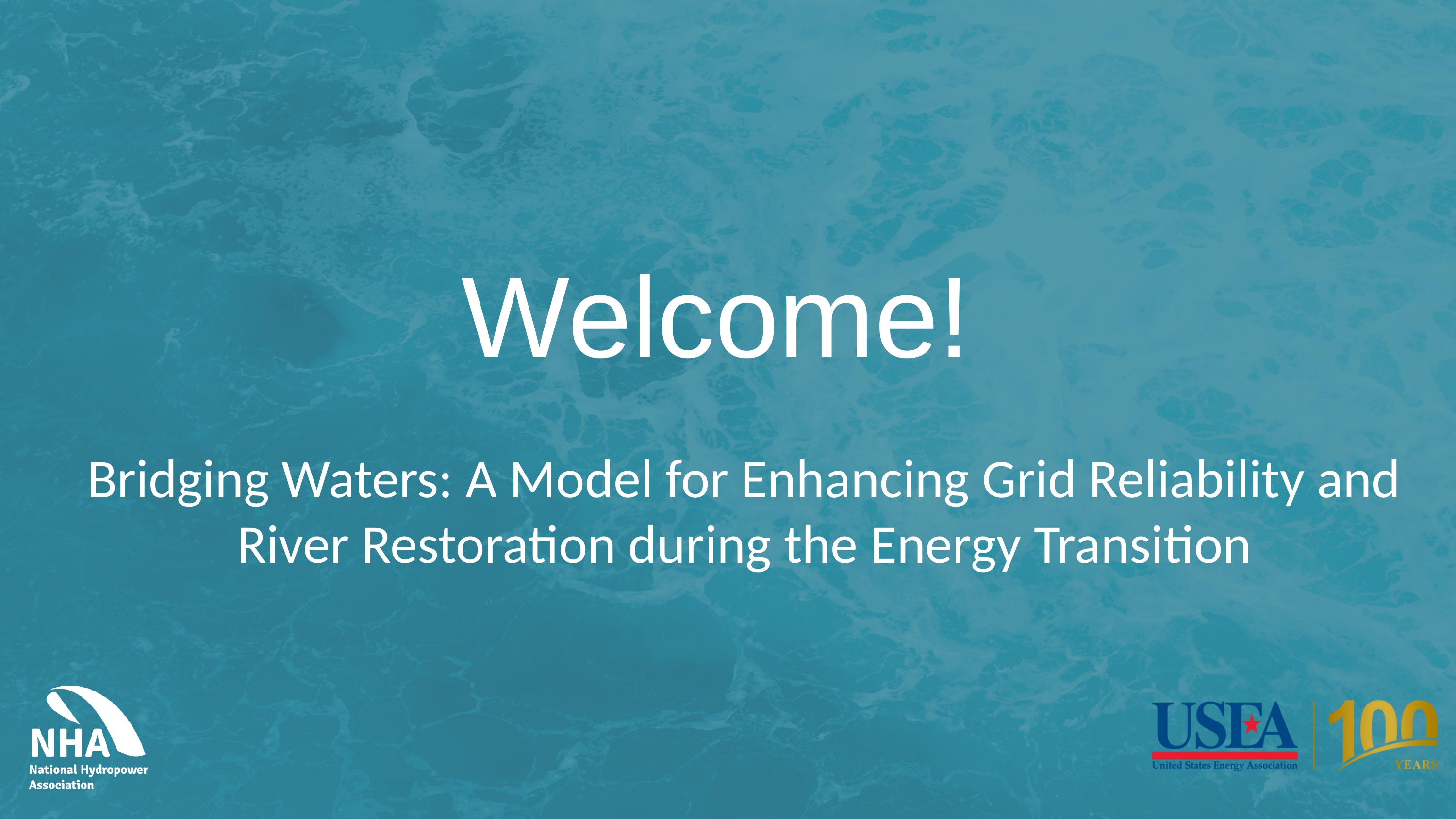

Welcome!
Bridging Waters: A Model for Enhancing Grid Reliability and River Restoration during the Energy Transition